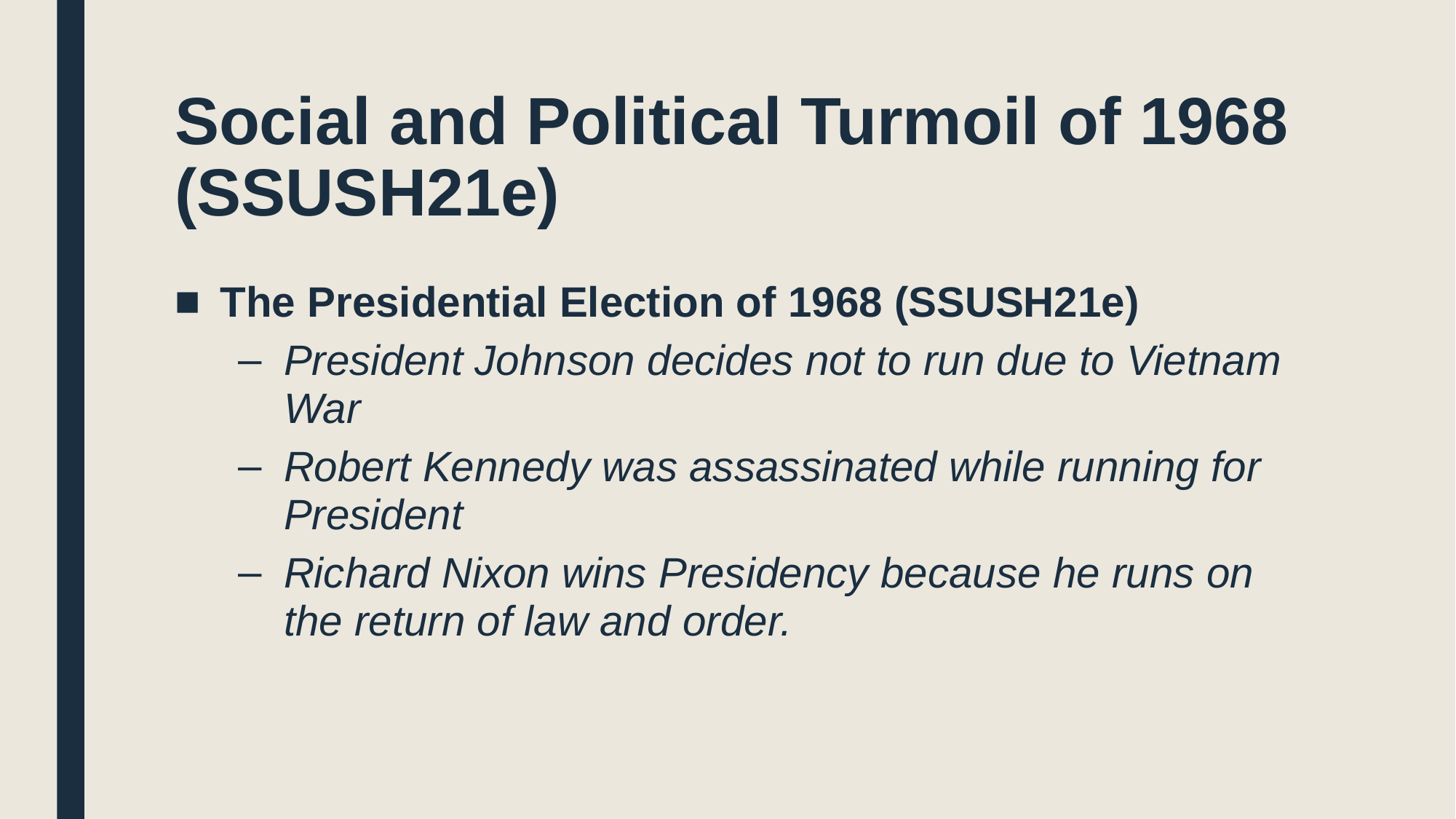

# Social and Political Turmoil of 1968 (SSUSH21e)
The Presidential Election of 1968 (SSUSH21e)
President Johnson decides not to run due to Vietnam War
Robert Kennedy was assassinated while running for President
Richard Nixon wins Presidency because he runs on the return of law and order.